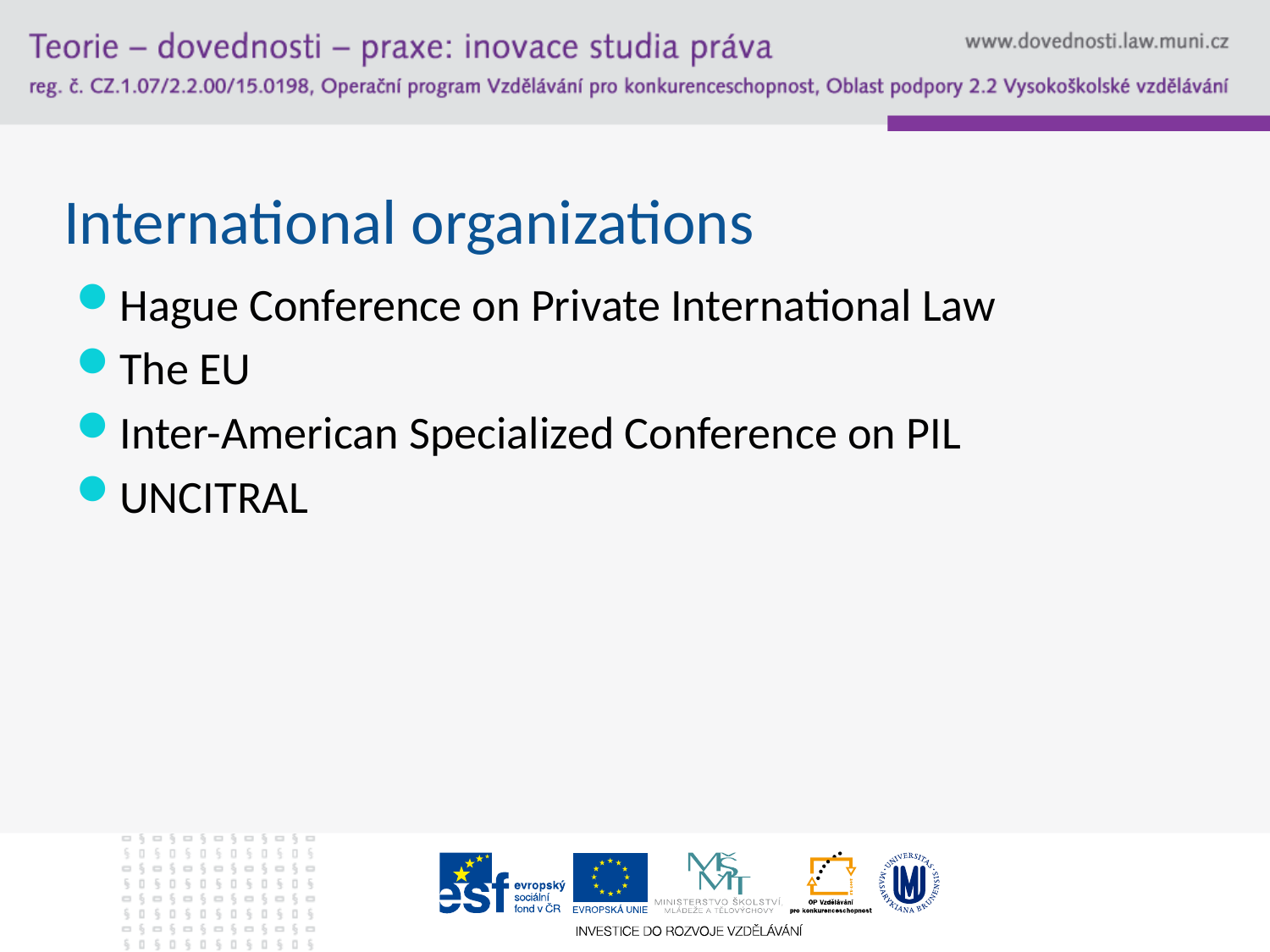

# International organizations
Hague Conference on Private International Law
The EU
Inter-American Specialized Conference on PIL
UNCITRAL